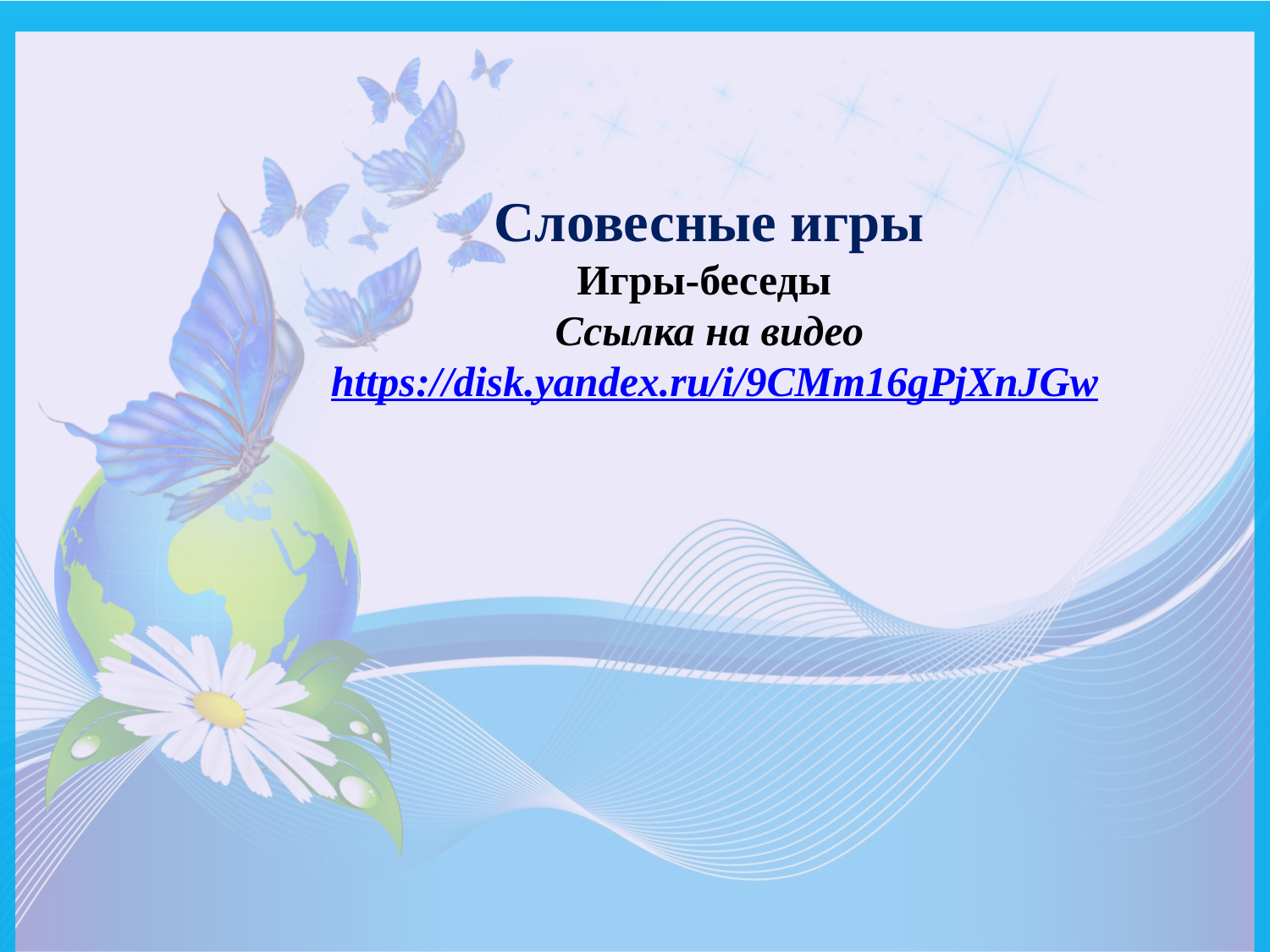

Словесные игры
Игры-беседы
Ссылка на видео
 https://disk.yandex.ru/i/9CMm16gPjXnJGw